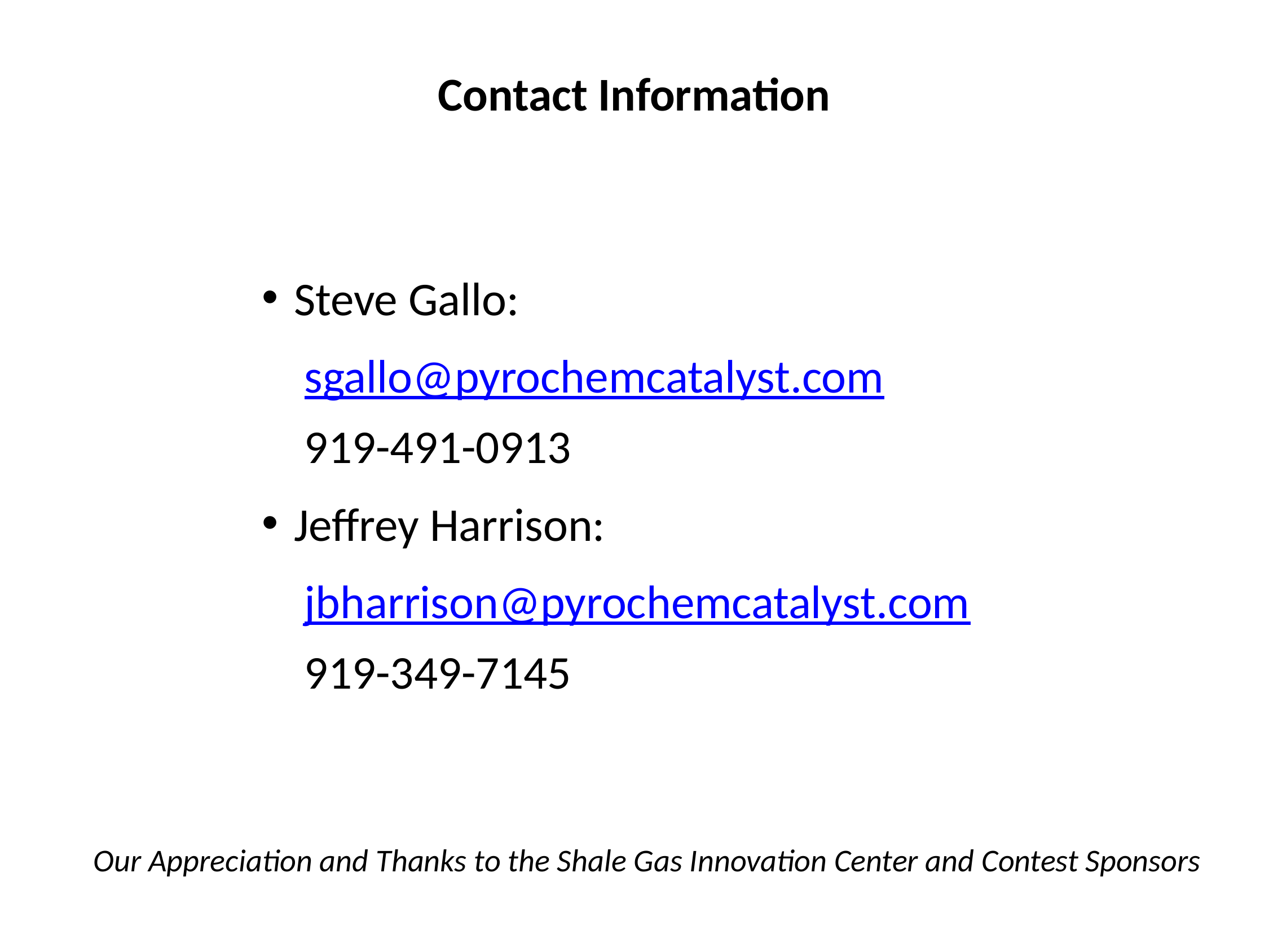

Contact Information
Steve Gallo:
sgallo@pyrochemcatalyst.com
919-491-0913
Jeffrey Harrison:
jbharrison@pyrochemcatalyst.com
919-349-7145

Our Appreciation and Thanks to the Shale Gas Innovation Center and Contest Sponsors